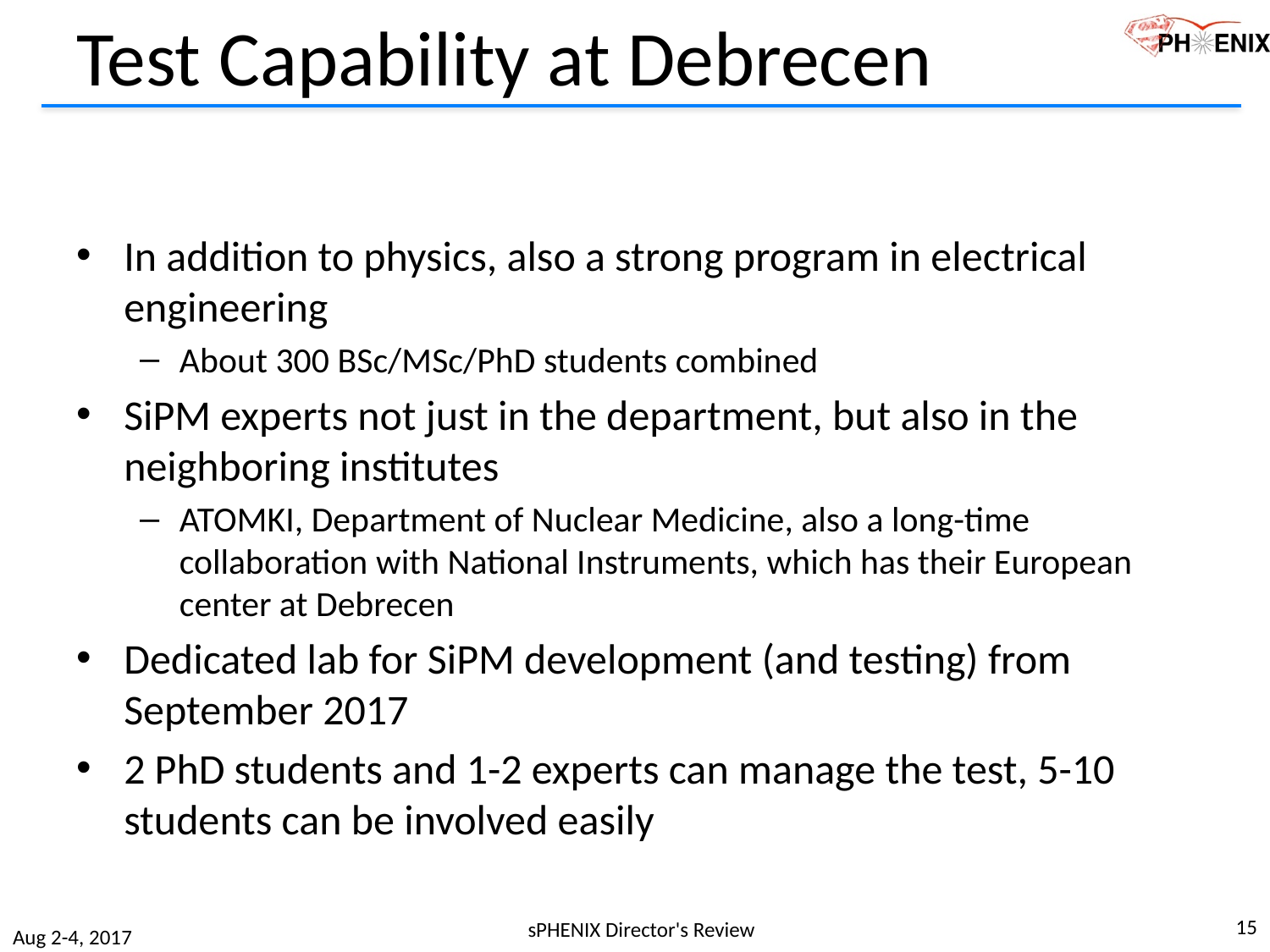

# Test Capability at Debrecen
In addition to physics, also a strong program in electrical engineering
About 300 BSc/MSc/PhD students combined
SiPM experts not just in the department, but also in the neighboring institutes
ATOMKI, Department of Nuclear Medicine, also a long-time collaboration with National Instruments, which has their European center at Debrecen
Dedicated lab for SiPM development (and testing) from September 2017
2 PhD students and 1-2 experts can manage the test, 5-10 students can be involved easily
15
sPHENIX Director's Review
Aug 2-4, 2017